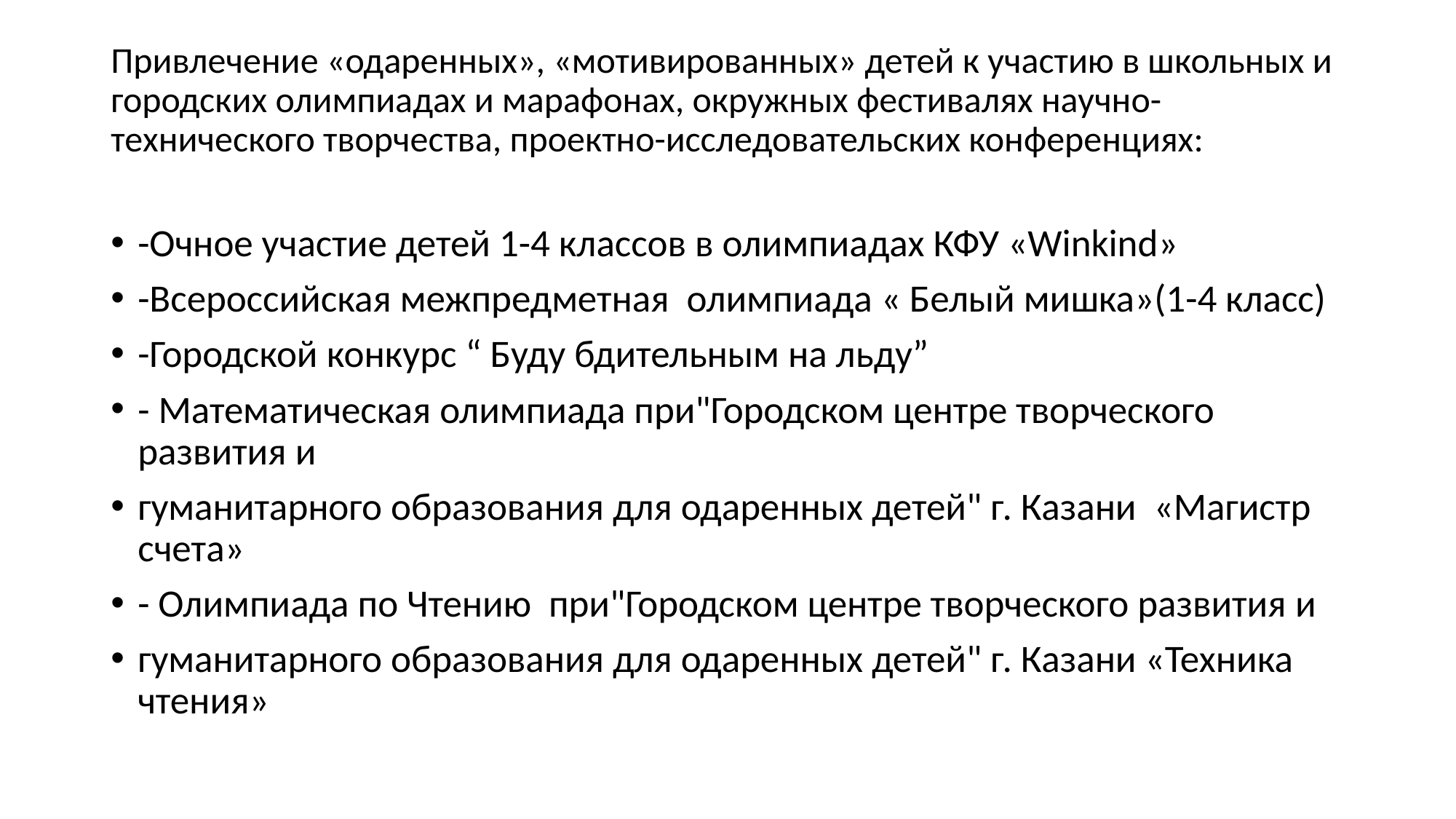

# Привлечение «одаренных», «мотивированных» детей к участию в школьных и городских олимпиадах и марафонах, окружных фестивалях научно-технического творчества, проектно-исследовательских конференциях:
-Очное участие детей 1-4 классов в олимпиадах КФУ «Winkind»
-Всероссийская межпредметная  олимпиада « Белый мишка»(1-4 класс)
-Городской конкурс “ Буду бдительным на льду”
- Математическая олимпиада при"Городском центре творческого развития и
гуманитарного образования для одаренных детей" г. Казани  «Магистр счета»
- Олимпиада по Чтению  при"Городском центре творческого развития и
гуманитарного образования для одаренных детей" г. Казани «Техника чтения»